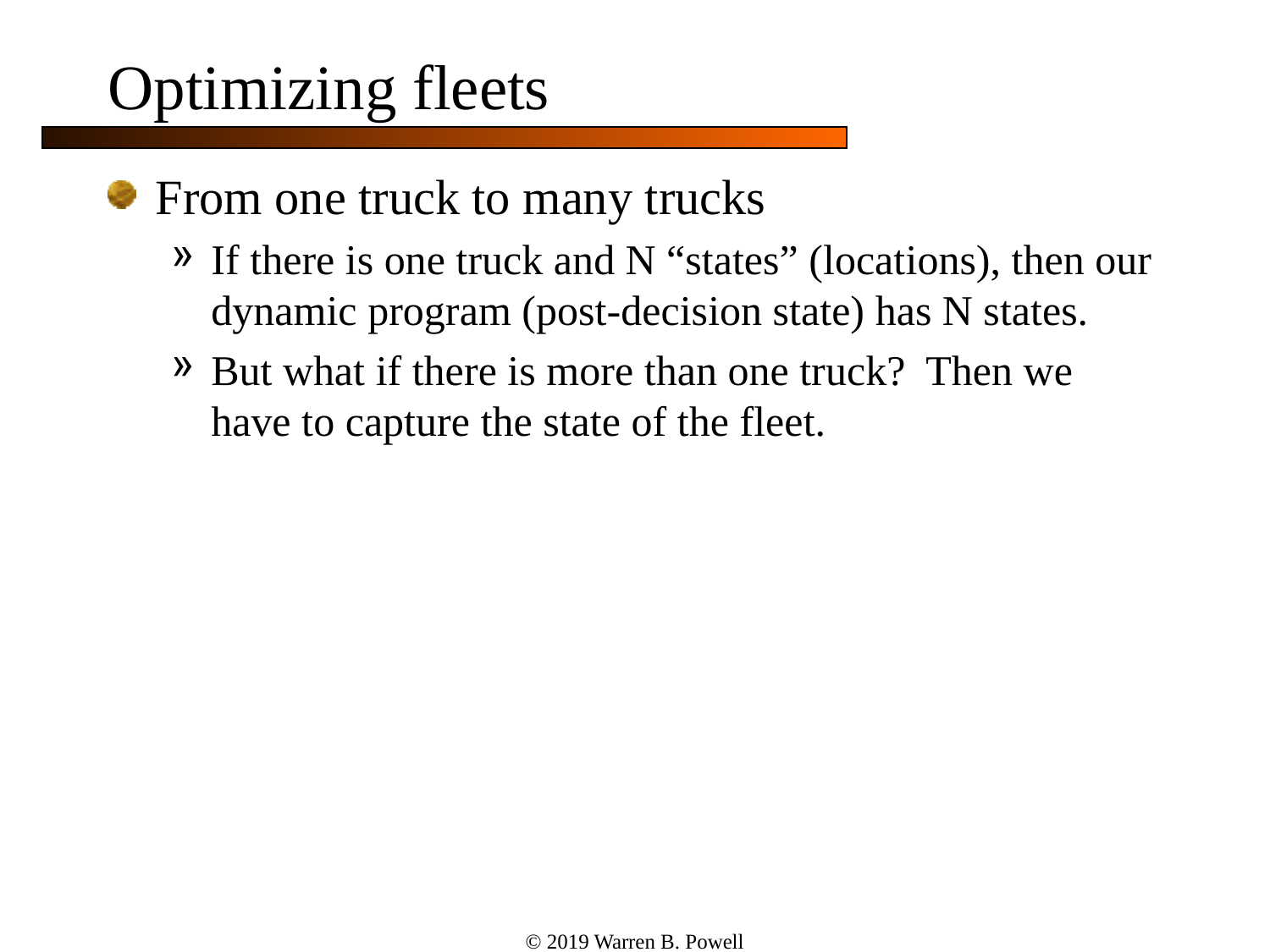

# Optimizing fleets
From one truck to many trucks
If there is one truck and N “states” (locations), then our dynamic program (post-decision state) has N states.
But what if there is more than one truck?  Then we have to capture the state of the fleet.
© 2019 Warren B. Powell